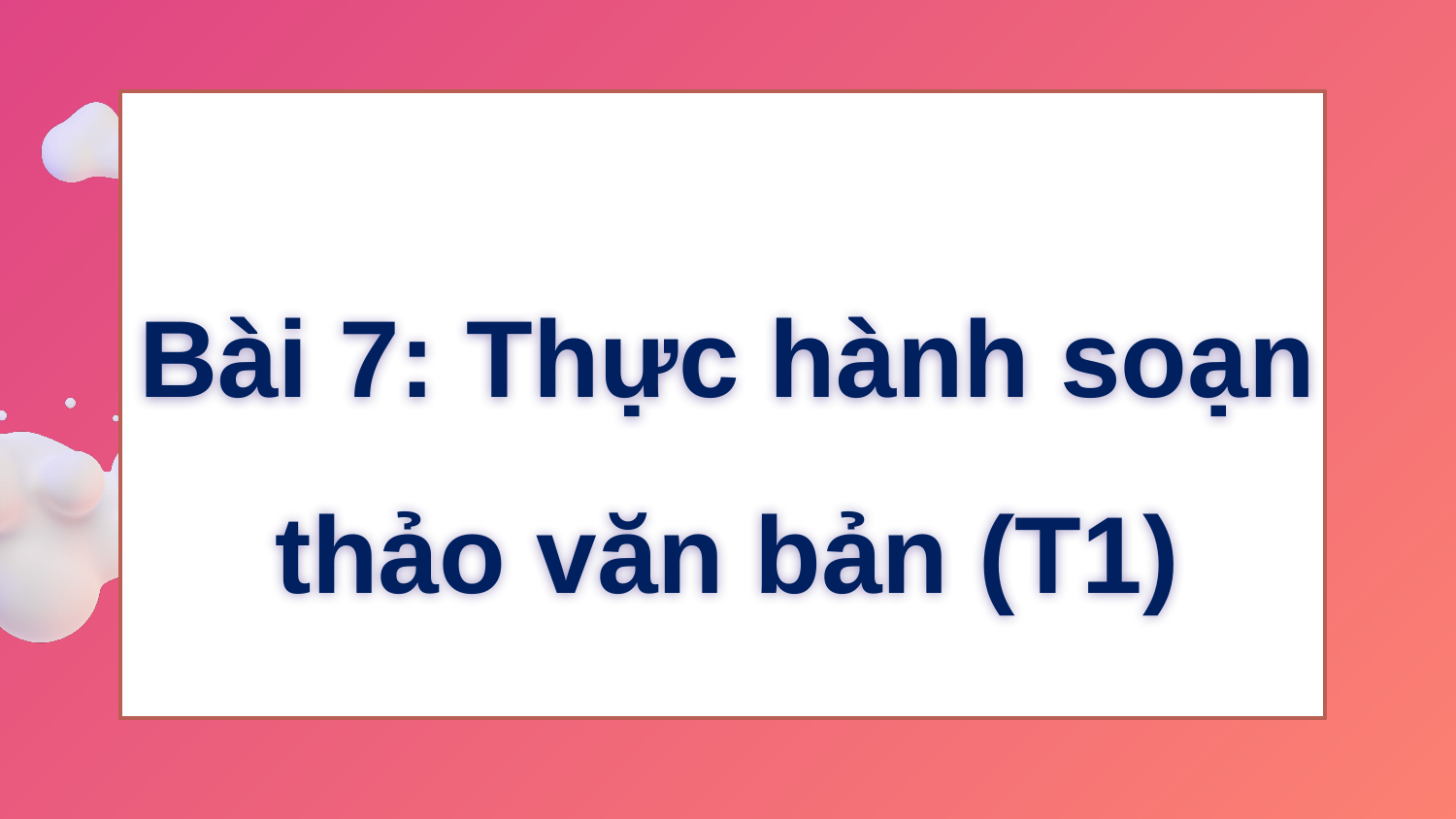

# Bài 7: Thực hành soạn thảo văn bản (T1)